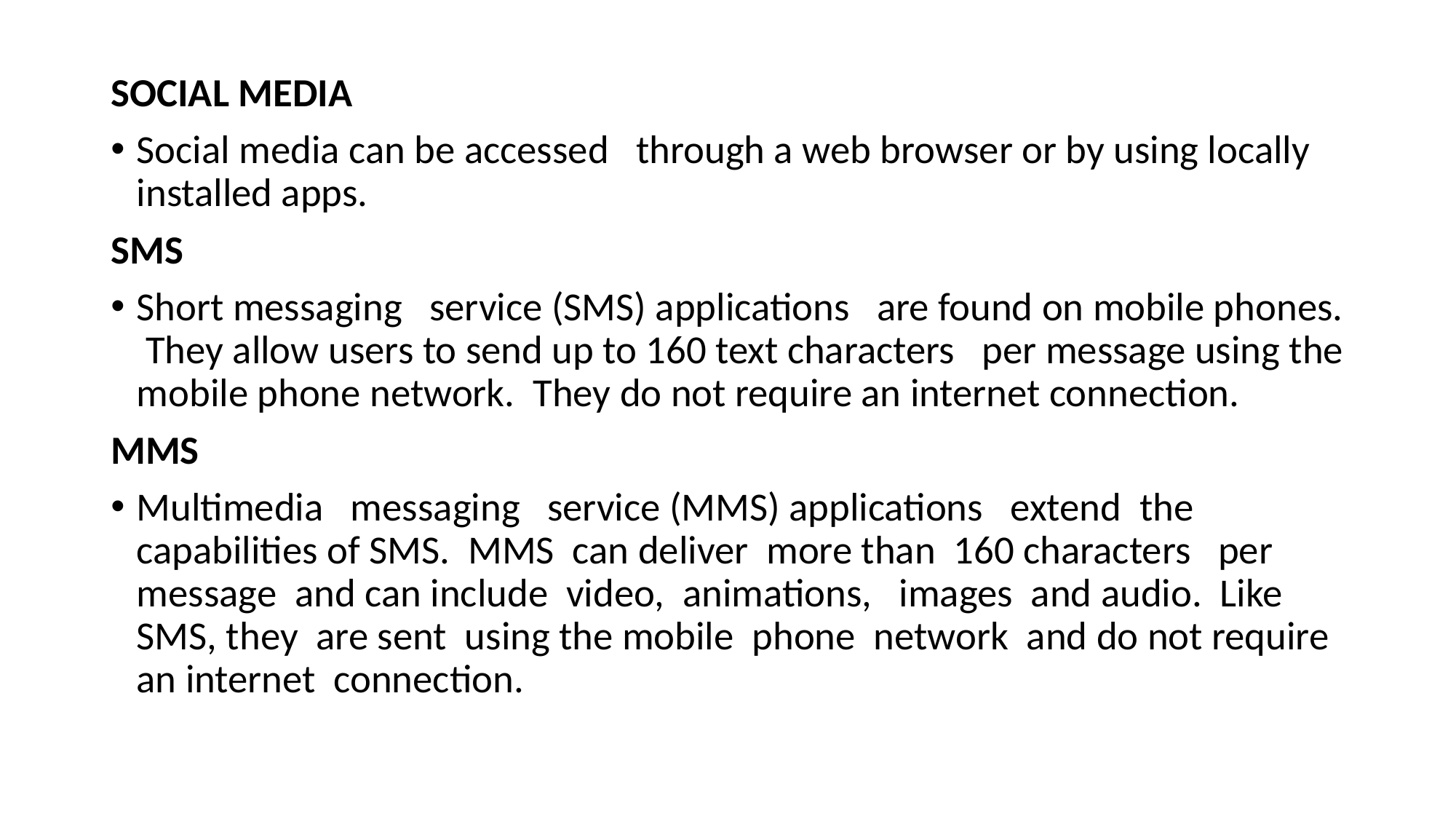

SOCIAL MEDIA
Social media can be accessed   through a web browser or by using locally installed apps.
SMS
Short messaging   service (SMS) applications   are found on mobile phones.  They allow users to send up to 160 text characters   per message using the mobile phone network.  They do not require an internet connection.
MMS
Multimedia   messaging   service (MMS) applications   extend  the capabilities of SMS.  MMS  can deliver  more than  160 characters   per message  and can include  video,  animations,   images  and audio.  Like SMS, they  are sent  using the mobile  phone  network  and do not require  an internet  connection.